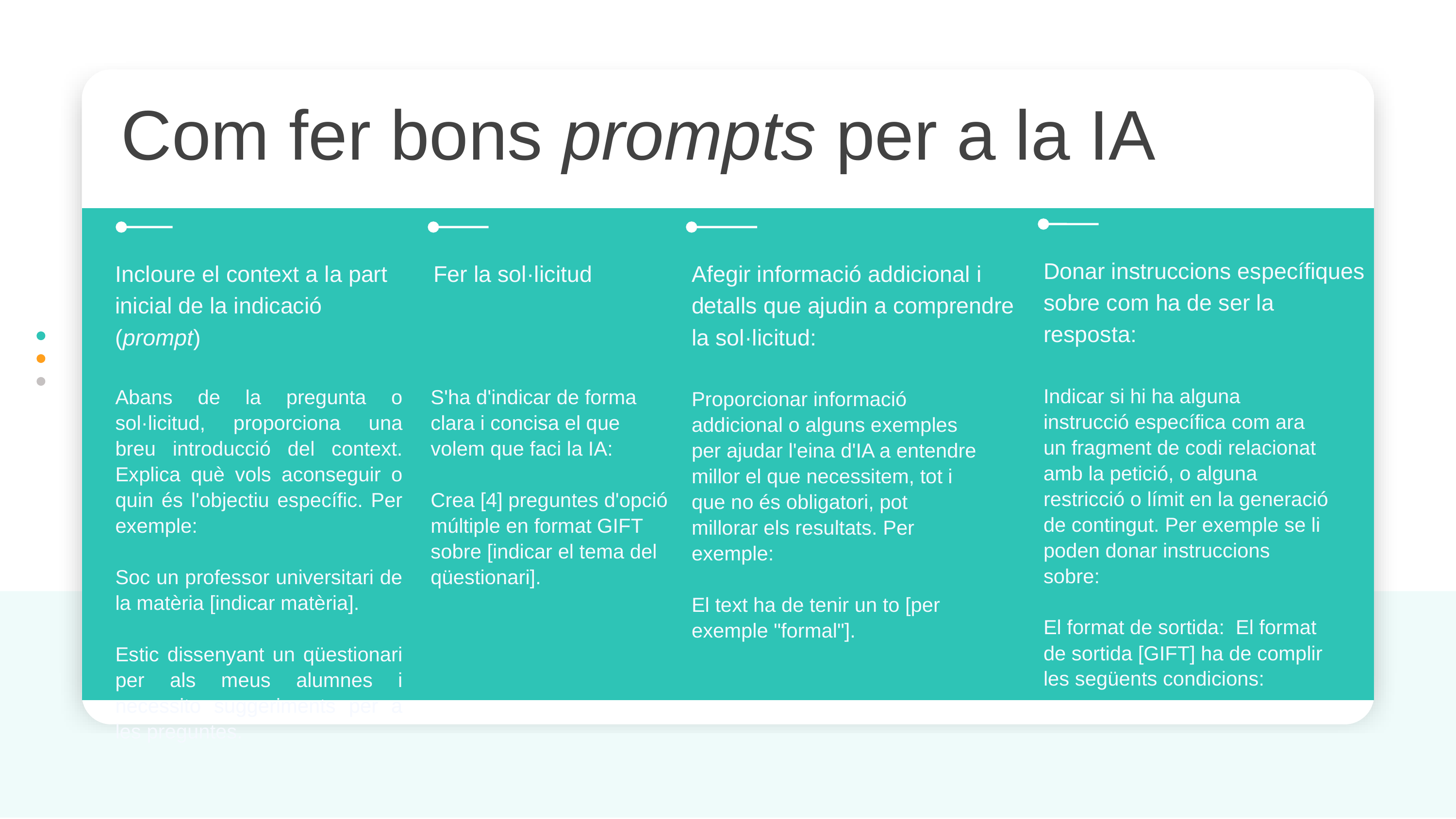

Com fer bons prompts per a la IA

Donar instruccions específiques sobre com ha de ser la resposta:
Incloure el context a la part inicial de la indicació (prompt)
Fer la sol·licitud
Afegir informació addicional i detalls que ajudin a comprendre la sol·licitud:

Indicar si hi ha alguna instrucció específica com ara un fragment de codi relacionat amb la petició, o alguna restricció o límit en la generació de contingut. Per exemple se li poden donar instruccions sobre:

El format de sortida:  El format de sortida [GIFT] ha de complir les següents condicions:
Abans de la pregunta o sol·licitud, proporciona una breu introducció del context. Explica què vols aconseguir o quin és l'objectiu específic. Per exemple:

Soc un professor universitari de la matèria [indicar matèria].

Estic dissenyant un qüestionari per als meus alumnes i necessito suggeriments per a les preguntes.
S'ha d'indicar de forma clara i concisa el que volem que faci la IA:

Crea [4] preguntes d'opció múltiple en format GIFT sobre [indicar el tema del qüestionari].
Proporcionar informació addicional o alguns exemples per ajudar l'eina d'IA a entendre millor el que necessitem, tot i que no és obligatori, pot millorar els resultats. Per exemple:

El text ha de tenir un to [per exemple "formal"].